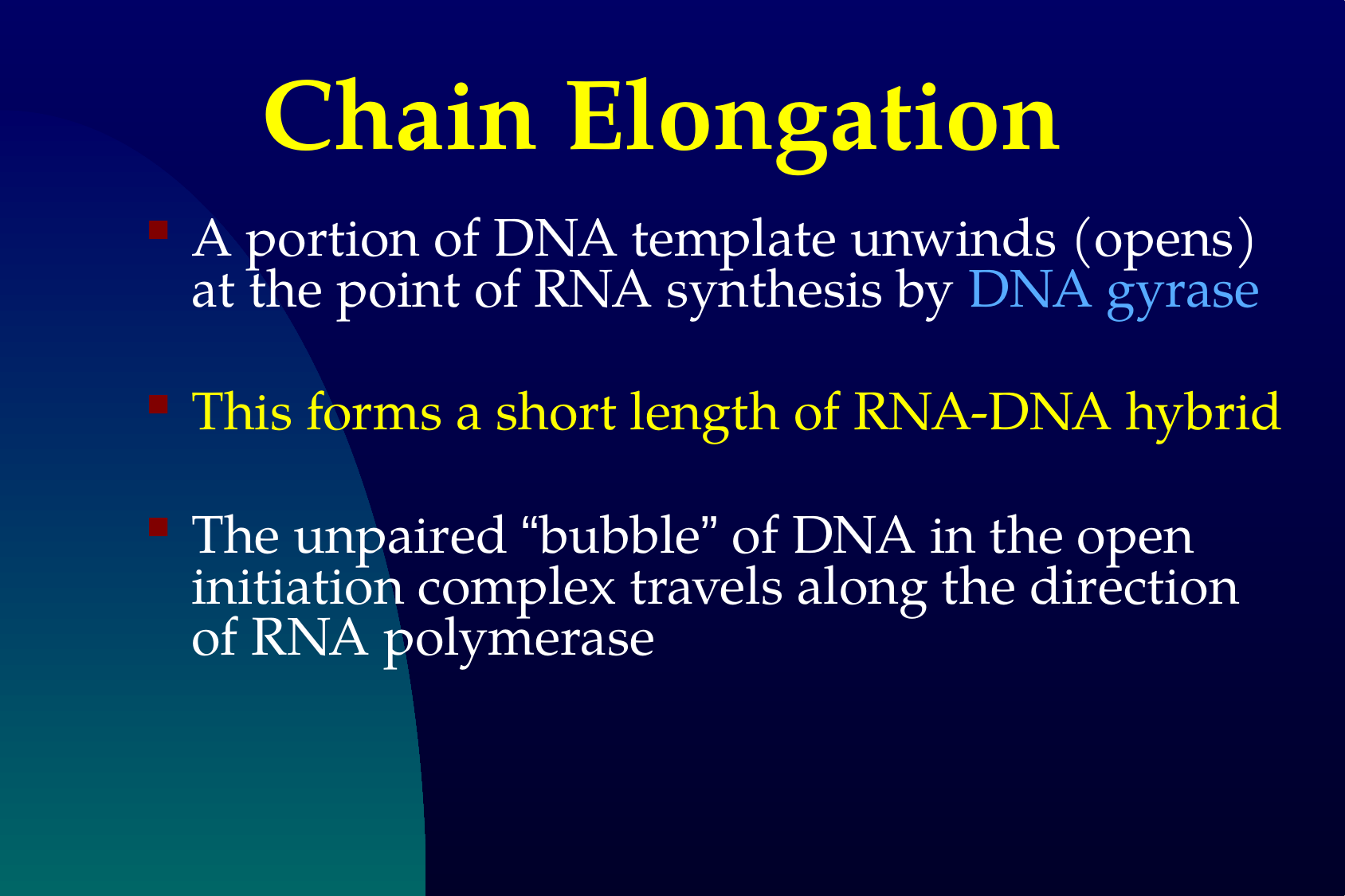

# Chain Elongation
A portion of DNA template unwinds (opens) at the point of RNA synthesis by DNA gyrase

This forms a short length of RNA-DNA hybrid

The unpaired “bubble” of DNA in the open initiation complex travels along the direction of RNA polymerase